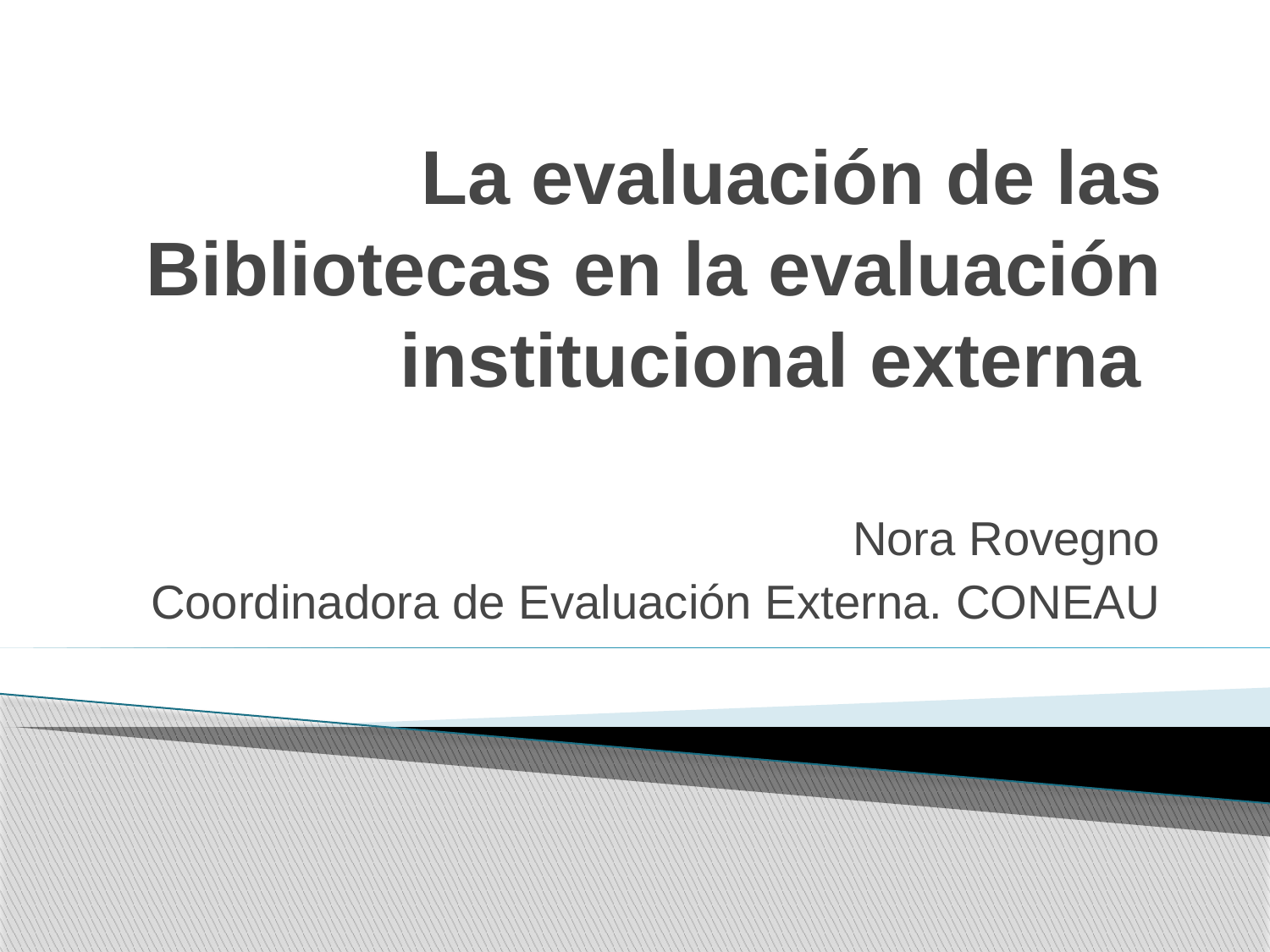

# La evaluación de las Bibliotecas en la evaluación institucional externa
Nora Rovegno
Coordinadora de Evaluación Externa. CONEAU